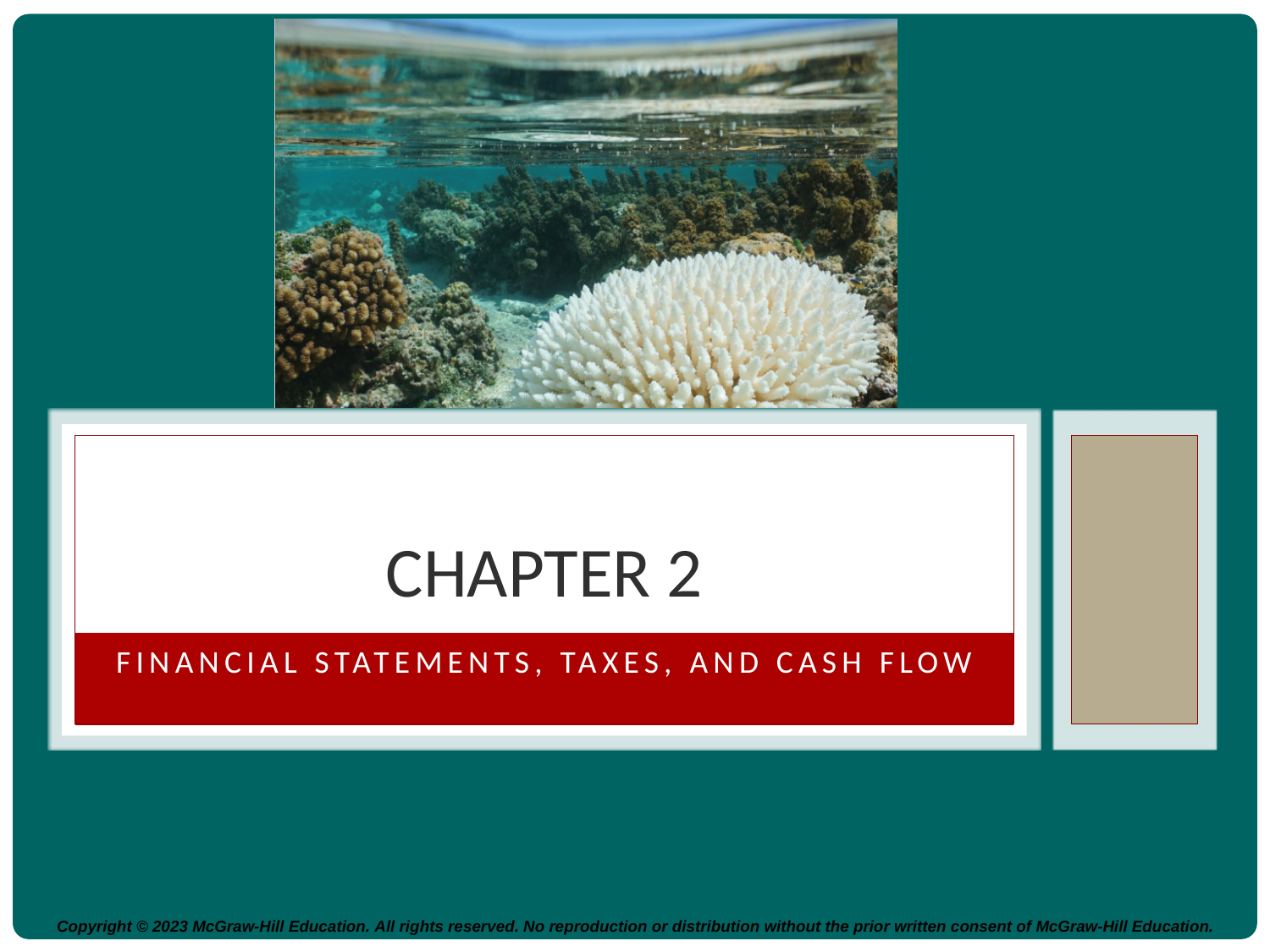

# Chapter 2
Financial Statements, Taxes, and Cash Flow
Copyright © 2023 McGraw-Hill Education. All rights reserved. No reproduction or distribution without the prior written consent of McGraw-Hill Education.